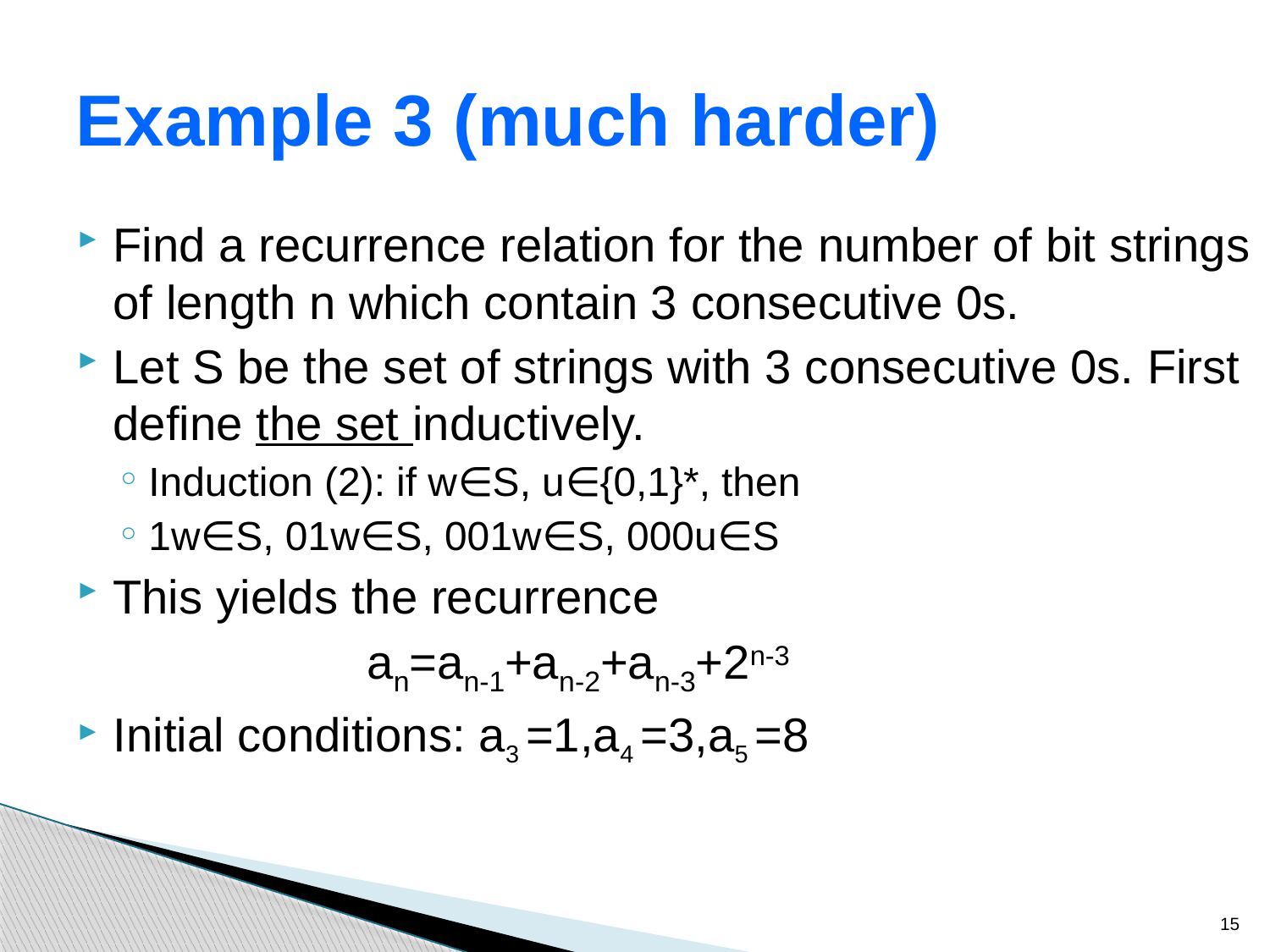

# Example 3 (much harder)
Find a recurrence relation for the number of bit strings of length n which contain 3 consecutive 0s.
Let S be the set of strings with 3 consecutive 0s. First define the set inductively.
Induction (2): if w∈S, u∈{0,1}*, then
1w∈S, 01w∈S, 001w∈S, 000u∈S
This yields the recurrence
			an=an-1+an-2+an-3+2n-3
Initial conditions: a3 =1,a4 =3,a5 =8
15